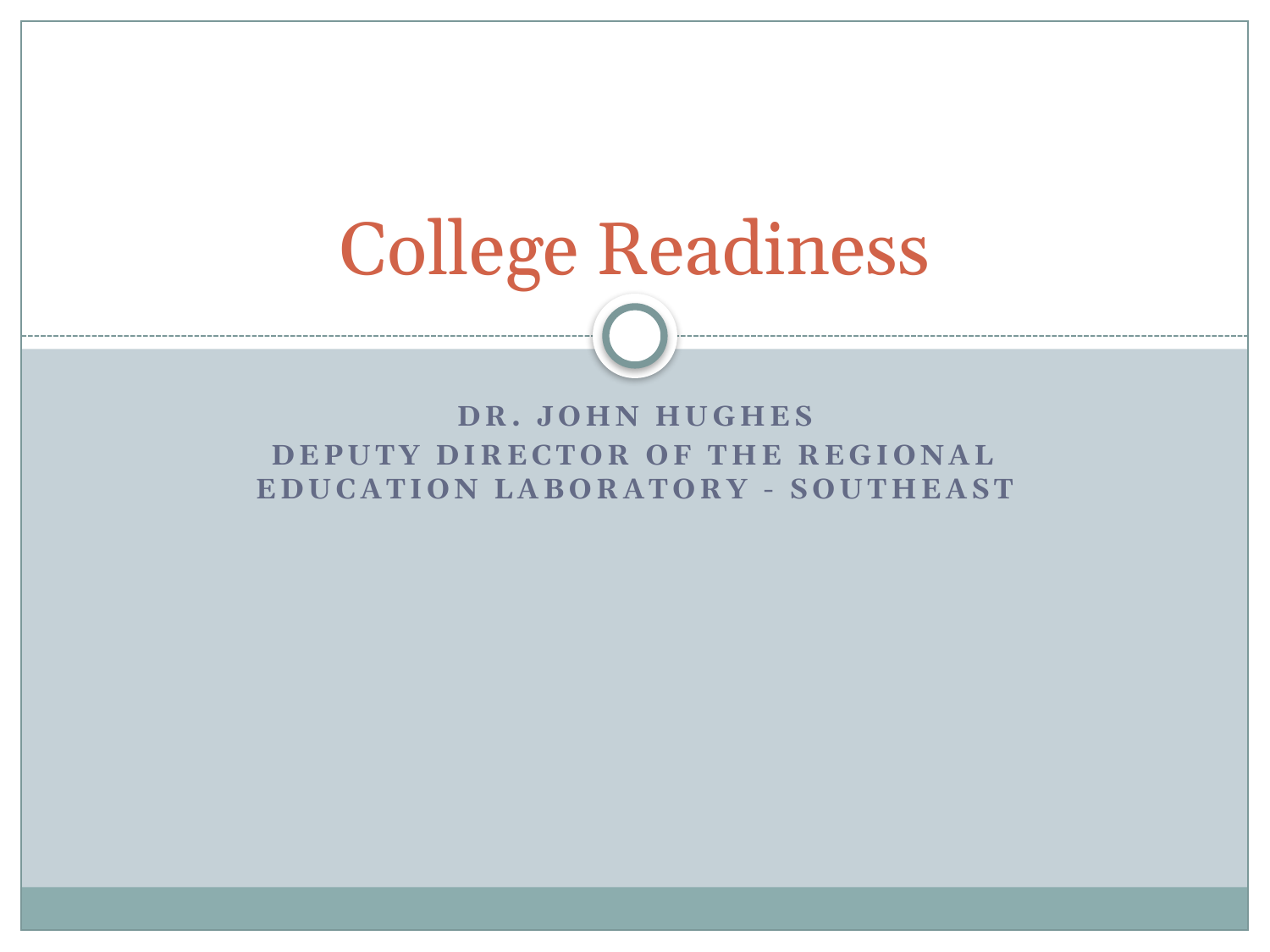

# College Readiness
Dr. John Hughes
Deputy Director of the Regional Education Laboratory - Southeast